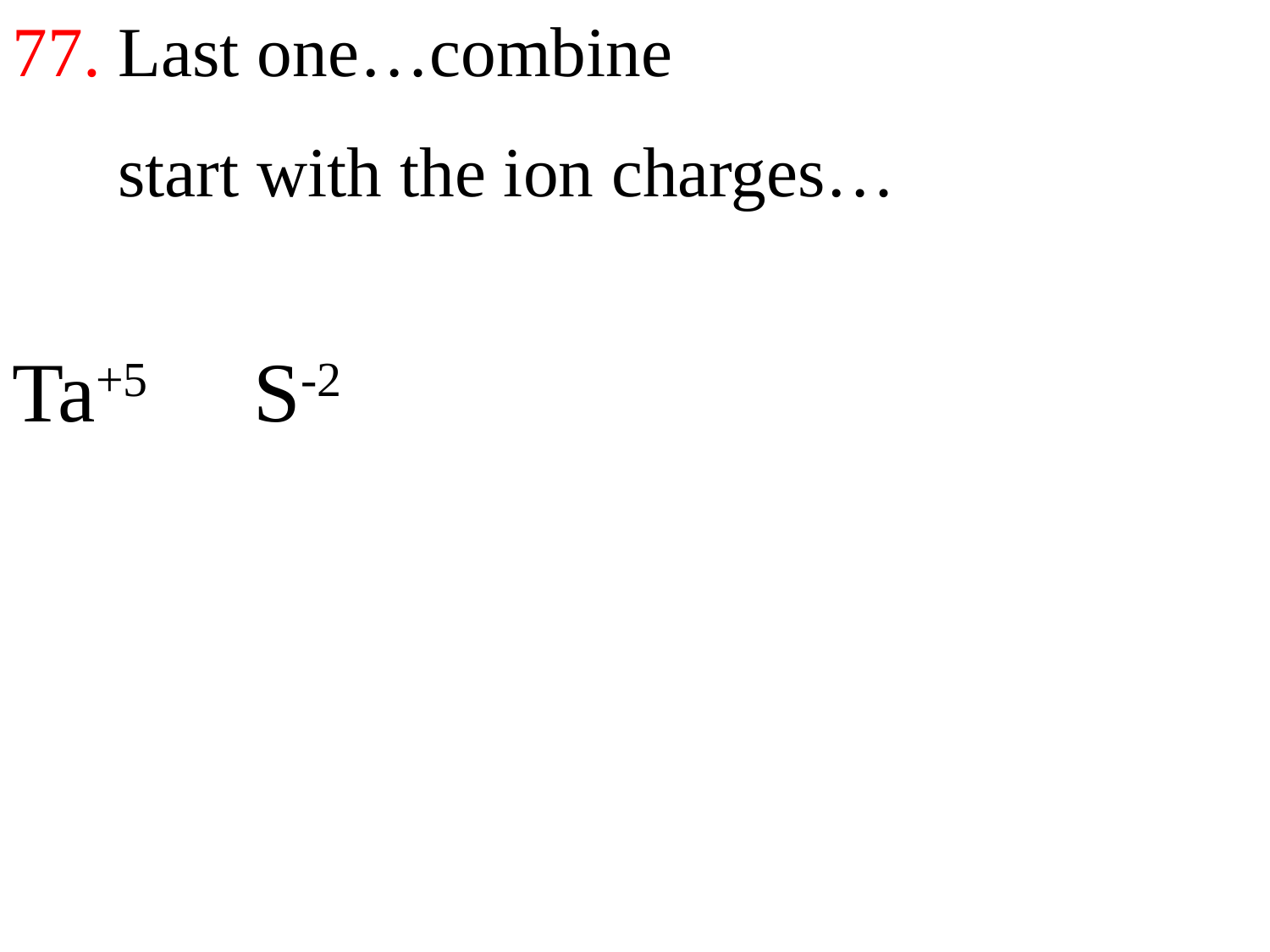

77. Last one…combine
      start with the ion charges…
Ta+5     S-2